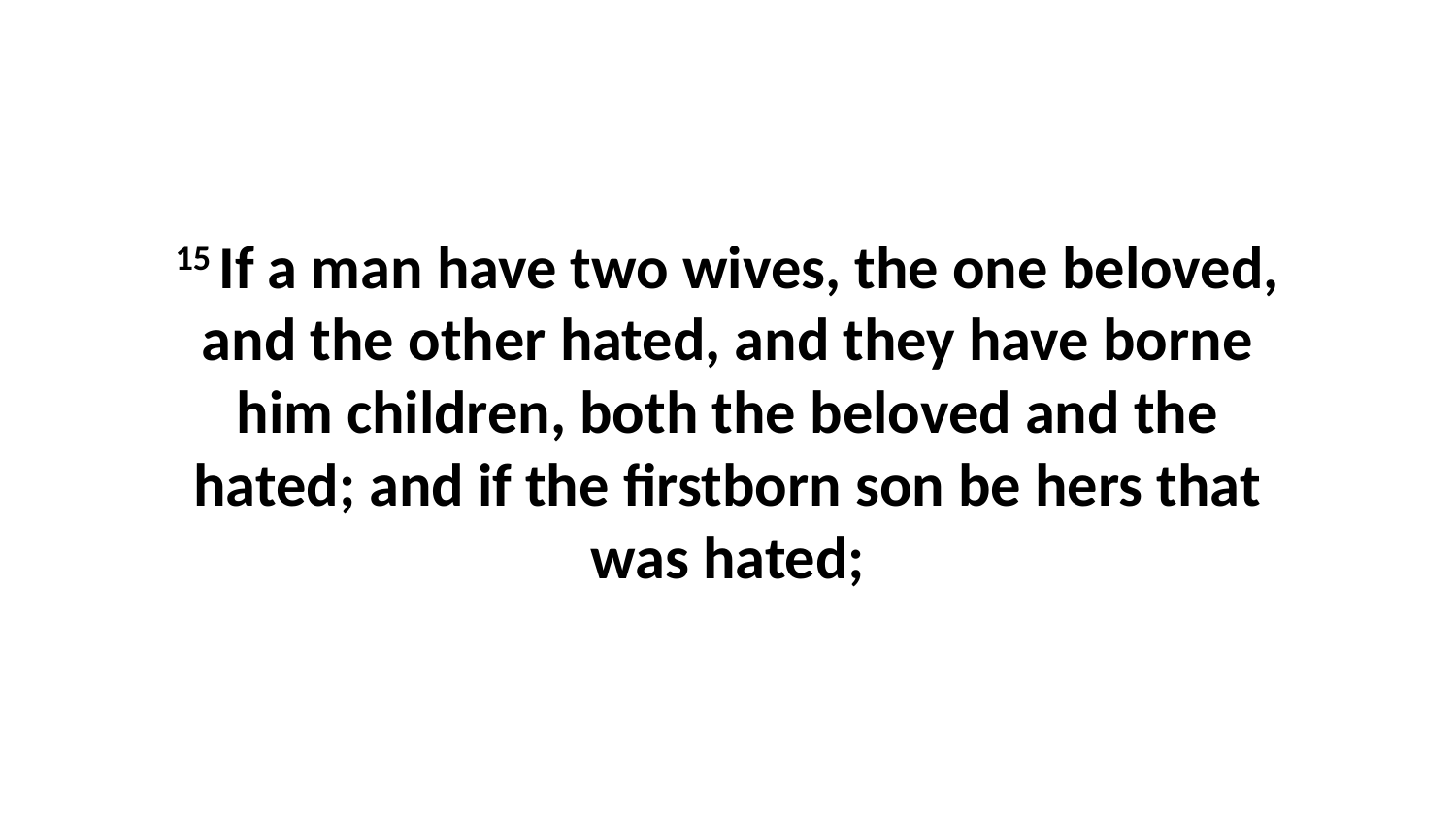

15 If a man have two wives, the one beloved, and the other hated, and they have borne him children, both the beloved and the hated; and if the firstborn son be hers that was hated;